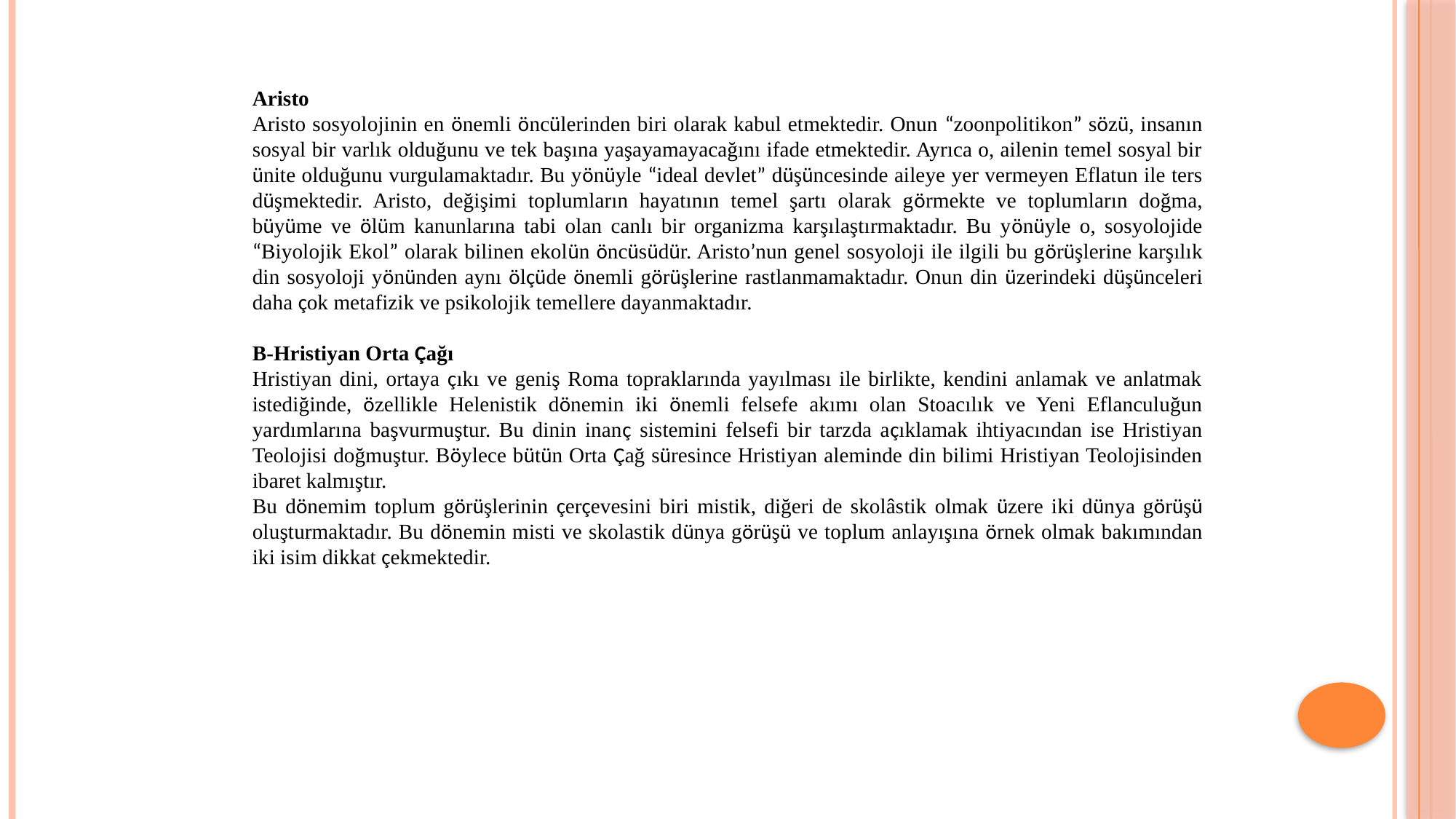

Aristo
Aristo sosyolojinin en önemli öncülerinden biri olarak kabul etmektedir. Onun “zoonpolitikon” sözü, insanın sosyal bir varlık olduğunu ve tek başına yaşayamayacağını ifade etmektedir. Ayrıca o, ailenin temel sosyal bir ünite olduğunu vurgulamaktadır. Bu yönüyle “ideal devlet” düşüncesinde aileye yer vermeyen Eflatun ile ters düşmektedir. Aristo, değişimi toplumların hayatının temel şartı olarak görmekte ve toplumların doğma, büyüme ve ölüm kanunlarına tabi olan canlı bir organizma karşılaştırmaktadır. Bu yönüyle o, sosyolojide “Biyolojik Ekol” olarak bilinen ekolün öncüsüdür. Aristo’nun genel sosyoloji ile ilgili bu görüşlerine karşılık din sosyoloji yönünden aynı ölçüde önemli görüşlerine rastlanmamaktadır. Onun din üzerindeki düşünceleri daha çok metafizik ve psikolojik temellere dayanmaktadır.

B-Hristiyan Orta Çağı
Hristiyan dini, ortaya çıkı ve geniş Roma topraklarında yayılması ile birlikte, kendini anlamak ve anlatmak istediğinde, özellikle Helenistik dönemin iki önemli felsefe akımı olan Stoacılık ve Yeni Eflanculuğun yardımlarına başvurmuştur. Bu dinin inanç sistemini felsefi bir tarzda açıklamak ihtiyacından ise Hristiyan Teolojisi doğmuştur. Böylece bütün Orta Çağ süresince Hristiyan aleminde din bilimi Hristiyan Teolojisinden ibaret kalmıştır.
Bu dönemim toplum görüşlerinin çerçevesini biri mistik, diğeri de skolâstik olmak üzere iki dünya görüşü oluşturmaktadır. Bu dönemin misti ve skolastik dünya görüşü ve toplum anlayışına örnek olmak bakımından iki isim dikkat çekmektedir.